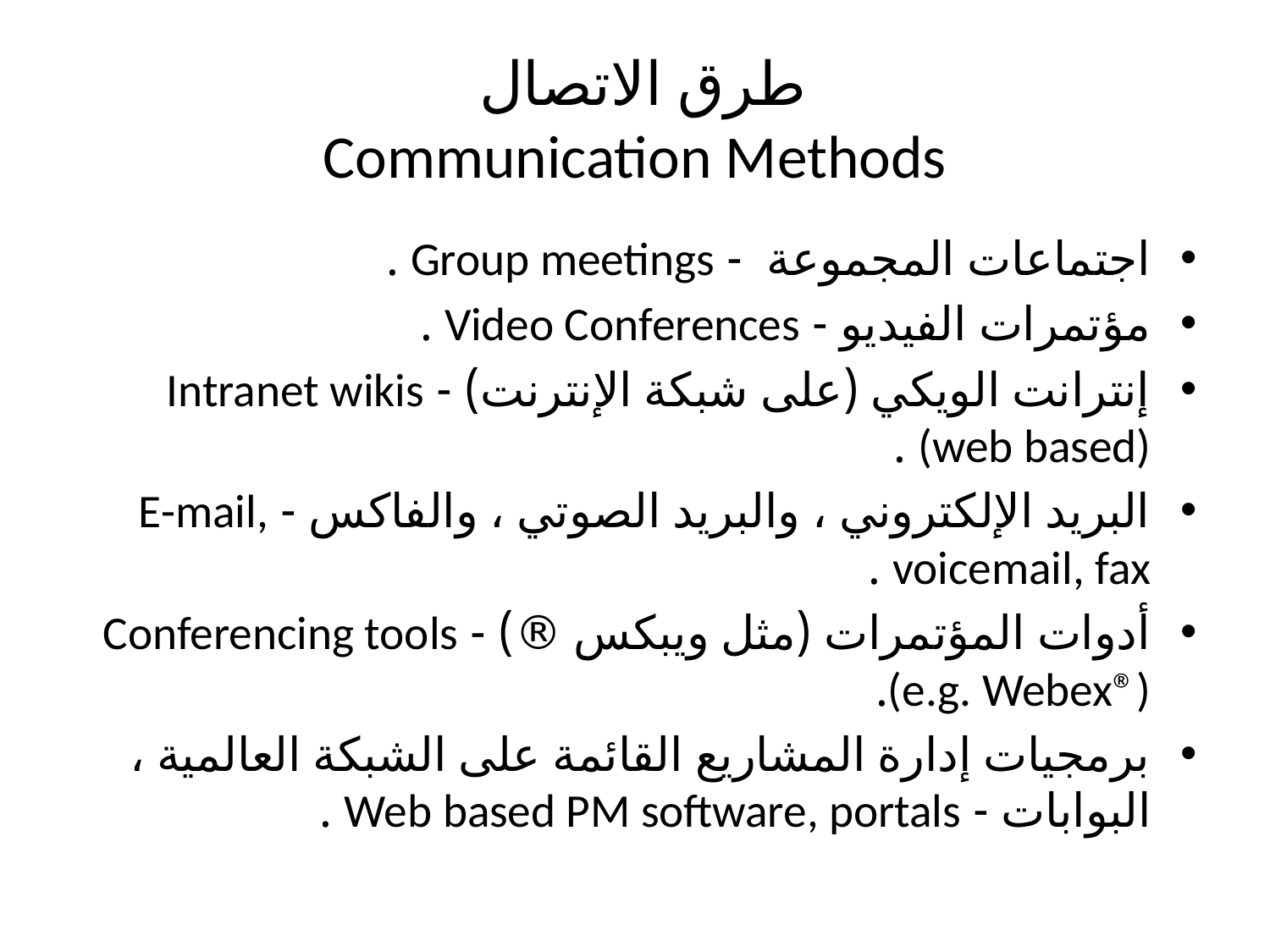

# طرق الاتصال Communication Methods
اجتماعات المجموعة  - Group meetings .
مؤتمرات الفيديو - Video Conferences .
إنترانت الويكي (على شبكة الإنترنت) - Intranet wikis (web based) .
البريد الإلكتروني ، والبريد الصوتي ، والفاكس - E-mail, voicemail, fax .
أدوات المؤتمرات (مثل ويبكس ®) - Conferencing tools (e.g. Webex®).
برمجيات إدارة المشاريع القائمة على الشبكة العالمية ، البوابات - Web based PM software, portals .